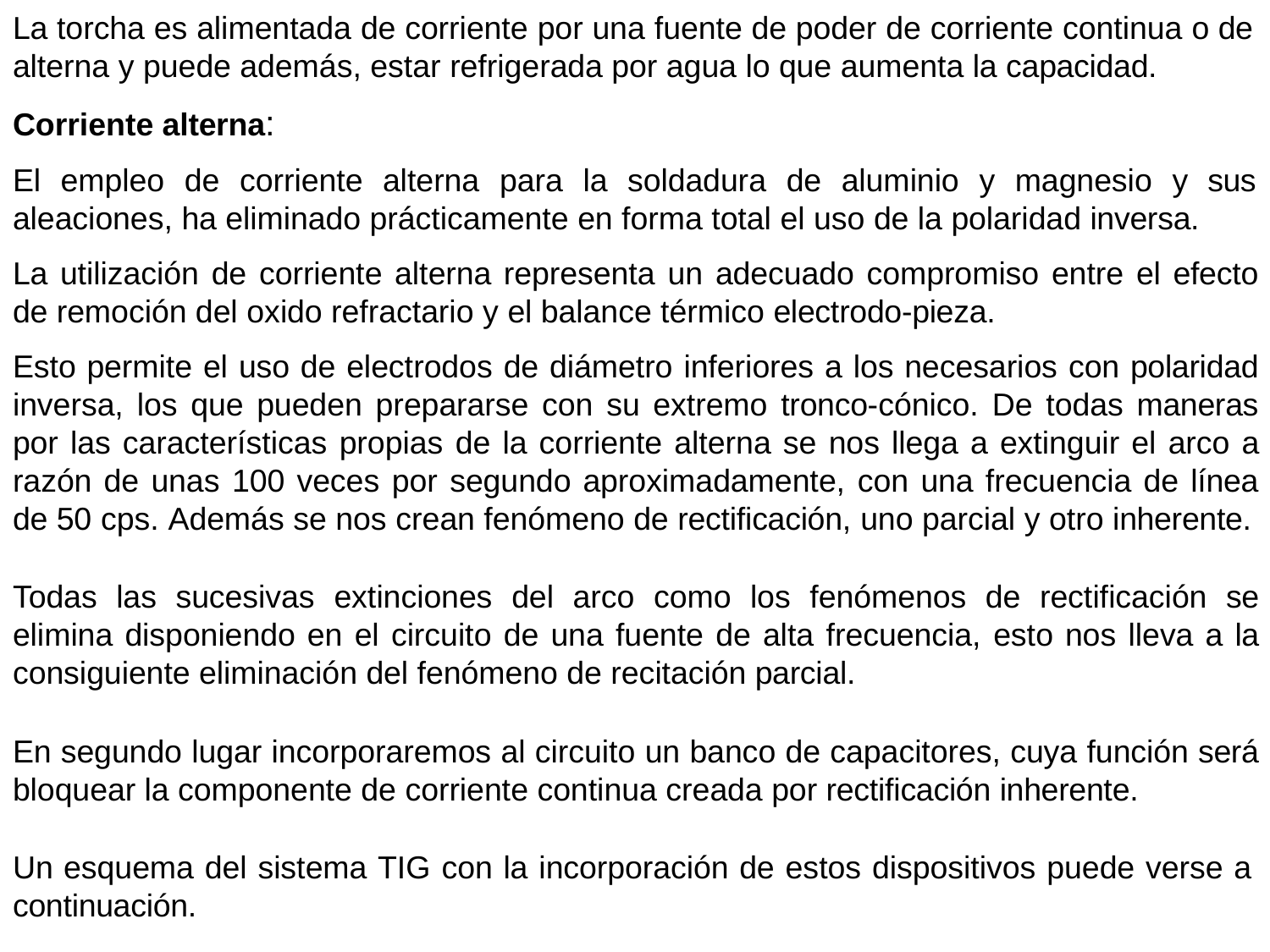

La torcha es alimentada de corriente por una fuente de poder de corriente continua o de alterna y puede además, estar refrigerada por agua lo que aumenta la capacidad.
# Corriente alterna:
El  empleo  de  corriente  alterna  para  la  soldadura  de  aluminio  y  magnesio  y  sus
aleaciones, ha eliminado prácticamente en forma total el uso de la polaridad inversa.
La utilización de corriente alterna representa un adecuado compromiso entre el efecto de remoción del oxido refractario y el balance térmico electrodo-pieza.
Esto permite el uso de electrodos de diámetro inferiores a los necesarios con polaridad inversa, los que pueden prepararse con su extremo tronco-cónico. De todas maneras por las características propias de la corriente alterna se nos llega a extinguir el arco a razón de unas 100 veces por segundo aproximadamente, con una frecuencia de línea de 50 cps. Además se nos crean fenómeno de rectificación, uno parcial y otro inherente.

Todas  las  sucesivas  extinciones  del  arco  como  los  fenómenos  de  rectificación  se elimina disponiendo en el circuito de una fuente de alta frecuencia, esto nos lleva a la consiguiente eliminación del fenómeno de recitación parcial.

En segundo lugar incorporaremos al circuito un banco de capacitores, cuya función será bloquear la componente de corriente continua creada por rectificación inherente.

Un esquema del sistema TIG con la incorporación de estos dispositivos puede verse a
continuación.